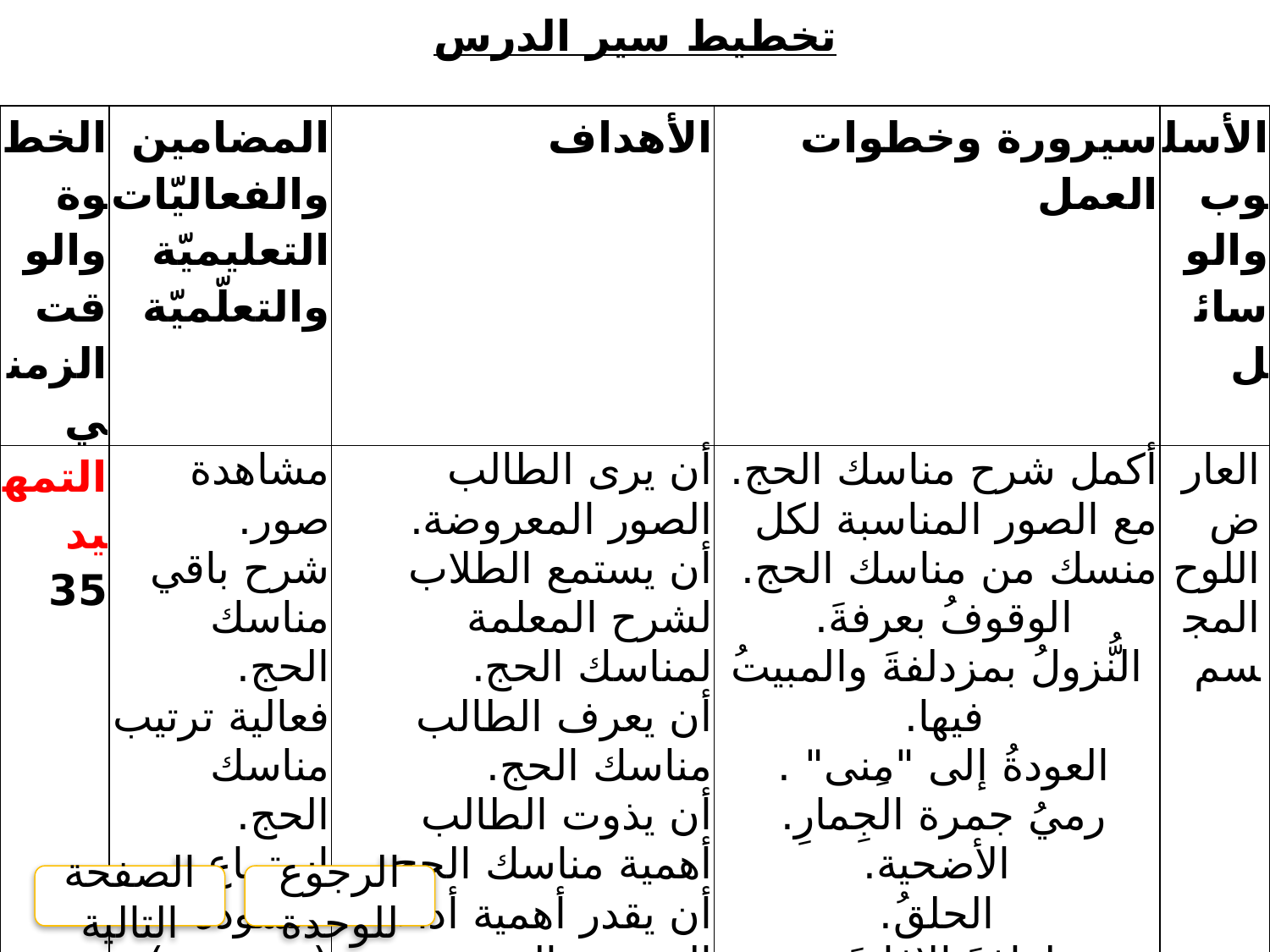

تخطيط سير الدرس
| الخطوة والوقت الزمني | المضامين والفعاليّات التعليميّة والتعلّميّة | الأهداف | سيرورة وخطوات العمل | الأسلوب والوسائل |
| --- | --- | --- | --- | --- |
| التمهيد 35 | مشاهدة صور. شرح باقي مناسك الحج. فعالية ترتيب مناسك الحج. إستماع لأنشودة (محوسب). عرض ما اتمه الطلاب . | أن يرى الطالب الصور المعروضة. أن يستمع الطلاب لشرح المعلمة لمناسك الحج. أن يعرف الطالب مناسك الحج. أن يذوت الطالب أهمية مناسك الحج. أن يقدر أهمية أداء الفروض المفروضة من الله تعالى.. أن يعدد الطالب مناسك الحج المفروضة علينا. أن يستمع الطالب إلى تعليمات المعلمة. | أكمل شرح مناسك الحج. مع الصور المناسبة لكل منسك من مناسك الحج. الوقوفُ بعرفةَ. النُّزولُ بمزدلفةَ والمبيتُ فيها. العودةُ إلى "مِنى" . رميُ جمرة الجِمارِ. الأضحية. الحلقُ. طوافَ الإفاضَةِ. طوافُ الوداعِ. | العارض اللوح المجسم |
الصفحة التالية
الرجوع للوحدة